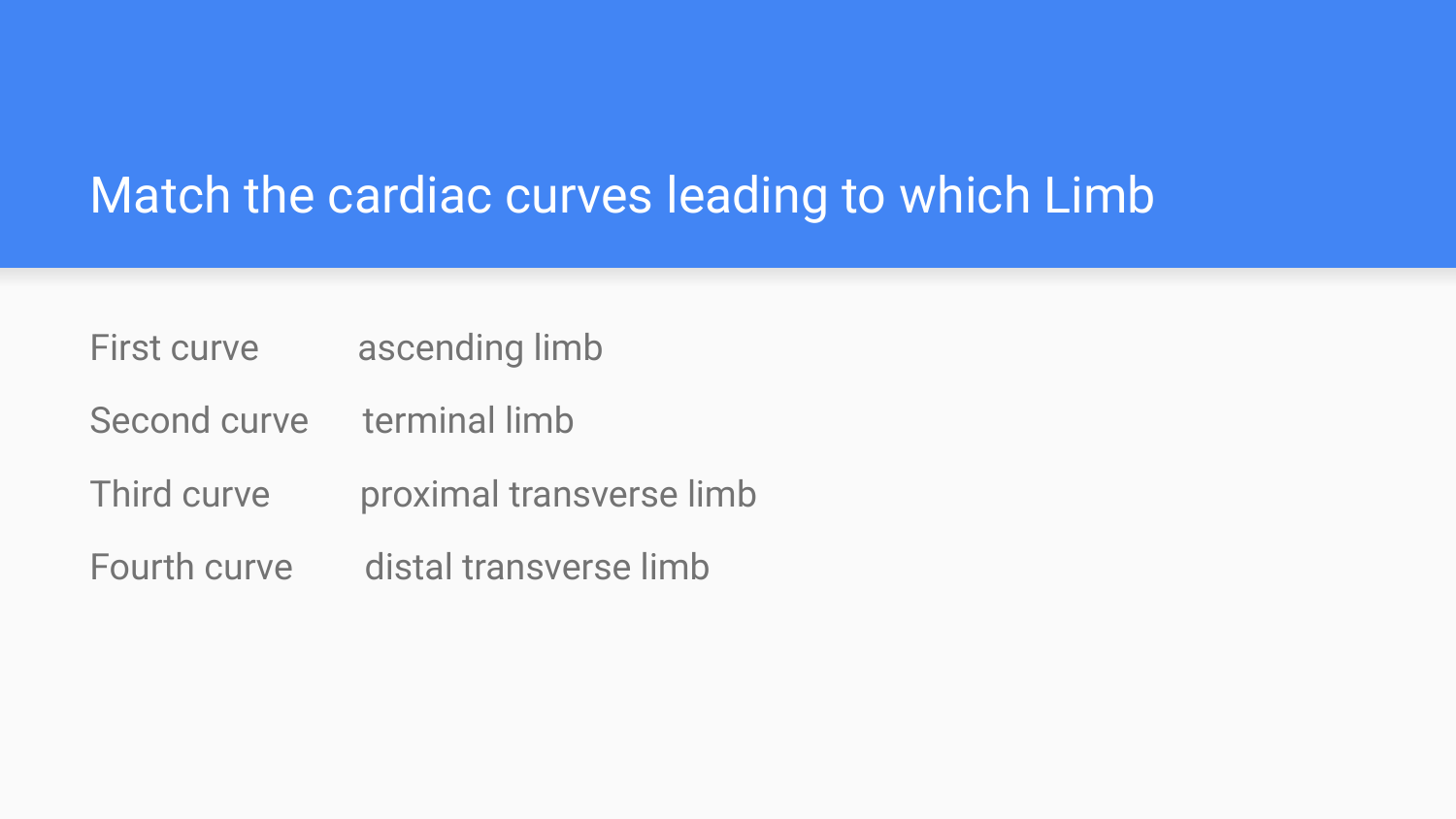

# Match the cardiac curves leading to which Limb
First curve           ascending limb
Second curve      terminal limb
Third curve          proximal transverse limb
Fourth curve        distal transverse limb